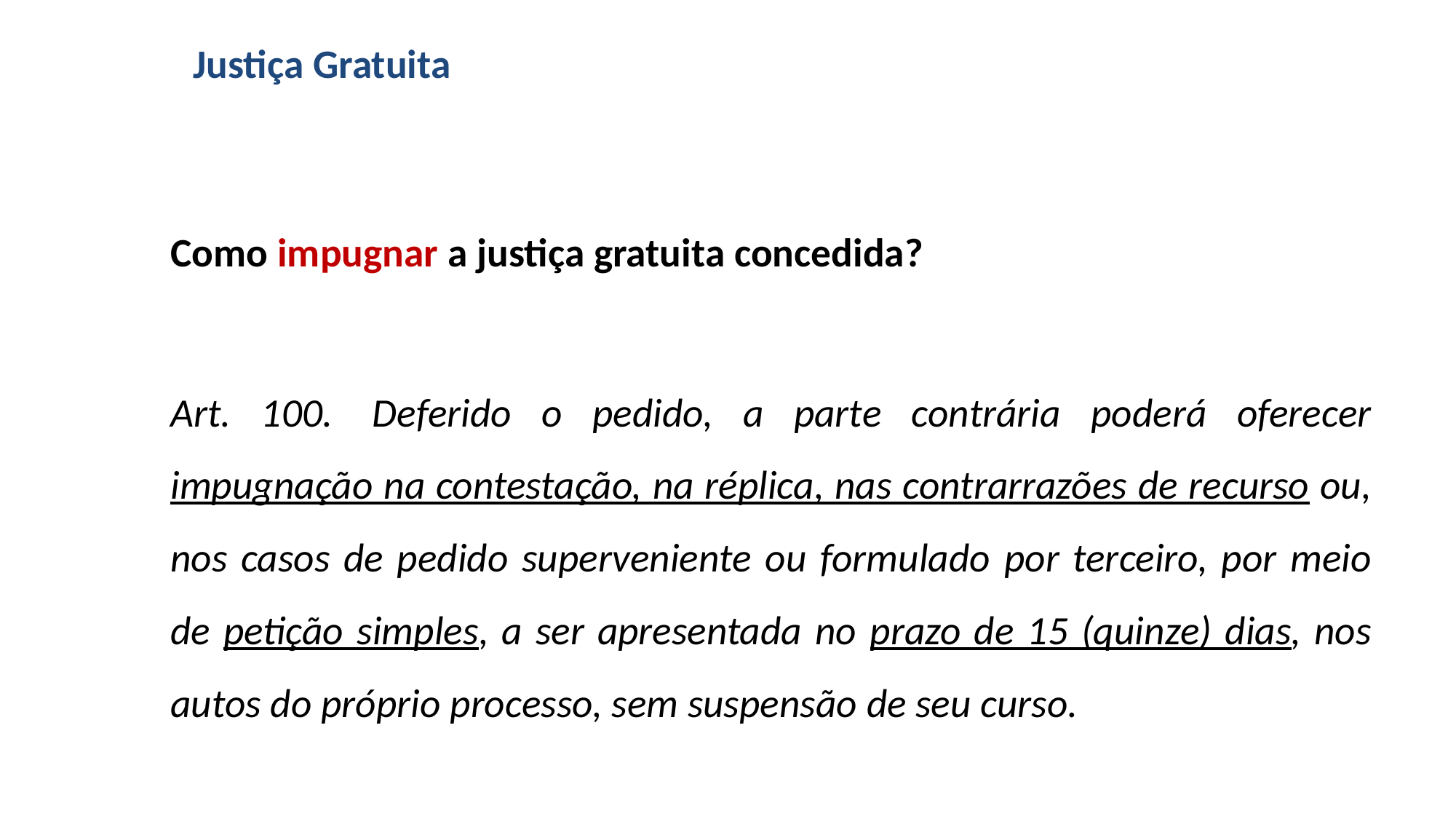

# Justiça Gratuita
Como impugnar a justiça gratuita concedida?

Art. 100.  Deferido o pedido, a parte contrária poderá oferecer impugnação na contestação, na réplica, nas contrarrazões de recurso ou, nos casos de pedido superveniente ou formulado por terceiro, por meio de petição simples, a ser apresentada no prazo de 15 (quinze) dias, nos autos do próprio processo, sem suspensão de seu curso.